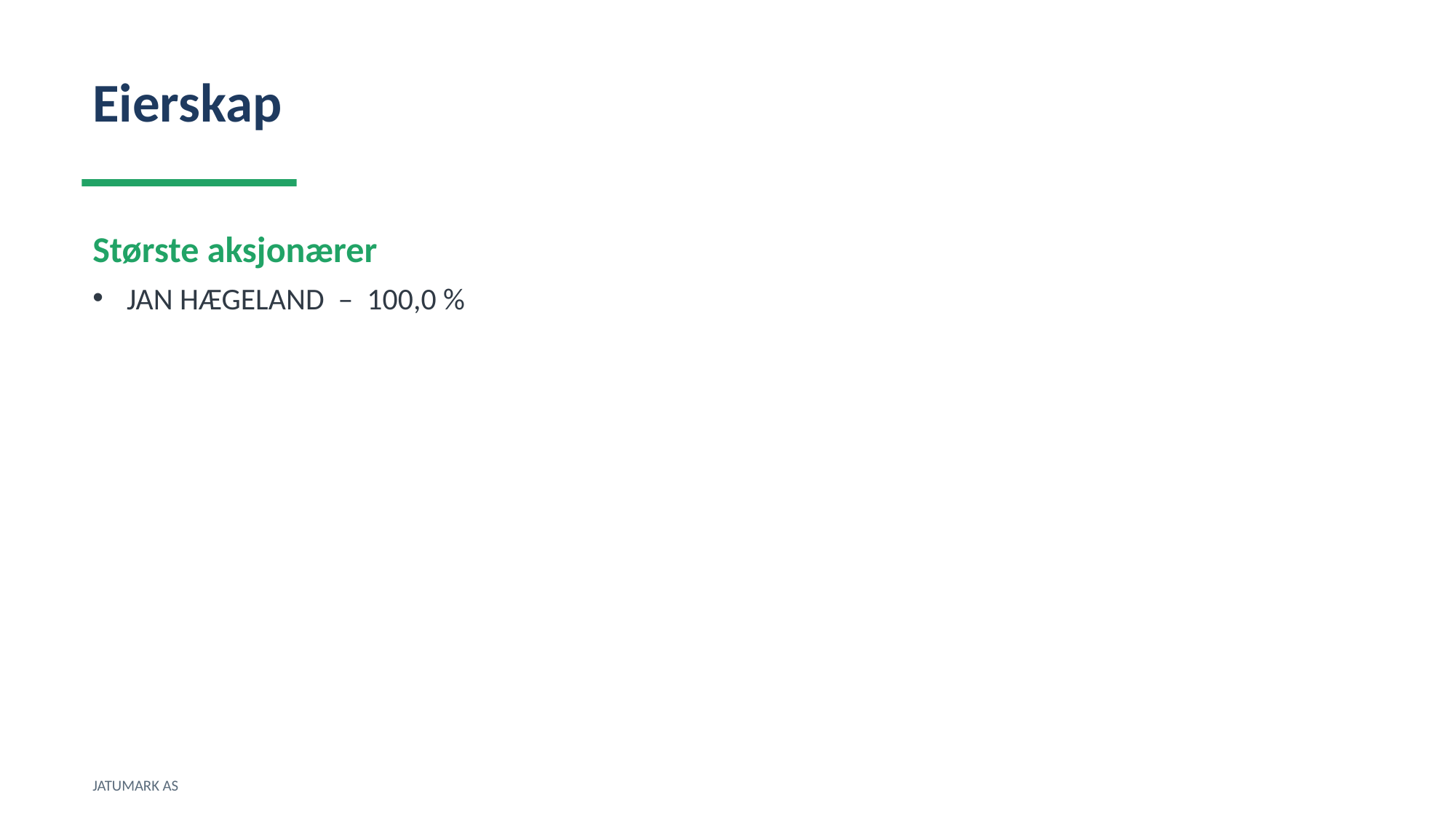

Eierskap

Største aksjonærer
JAN HÆGELAND  –  100,0 %
JATUMARK AS